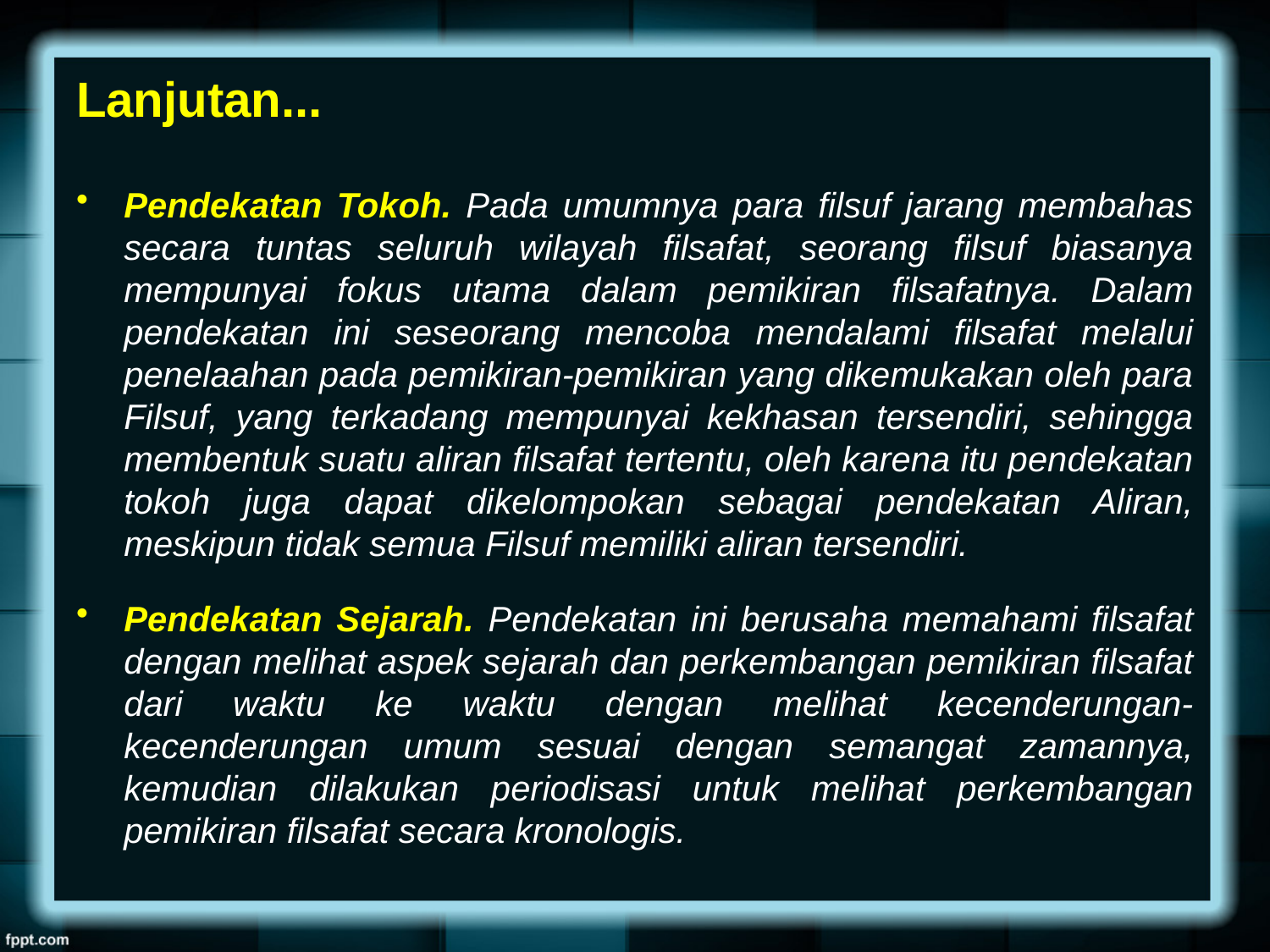

# Lanjutan...
Pendekatan Tokoh. Pada umumnya para filsuf jarang membahas secara tuntas seluruh wilayah filsafat, seorang filsuf biasanya mempunyai fokus utama dalam pemikiran filsafatnya. Dalam pendekatan ini seseorang mencoba mendalami filsafat melalui penelaahan pada pemikiran-pemikiran yang dikemukakan oleh para Filsuf, yang terkadang mempunyai kekhasan tersendiri, sehingga membentuk suatu aliran filsafat tertentu, oleh karena itu pendekatan tokoh juga dapat dikelompokan sebagai pendekatan Aliran, meskipun tidak semua Filsuf memiliki aliran tersendiri.

Pendekatan Sejarah. Pendekatan ini berusaha memahami filsafat dengan melihat aspek sejarah dan perkembangan pemikiran filsafat dari waktu ke waktu dengan melihat kecenderungan-kecenderungan umum sesuai dengan semangat zamannya, kemudian dilakukan periodisasi untuk melihat perkembangan pemikiran filsafat secara kronologis.